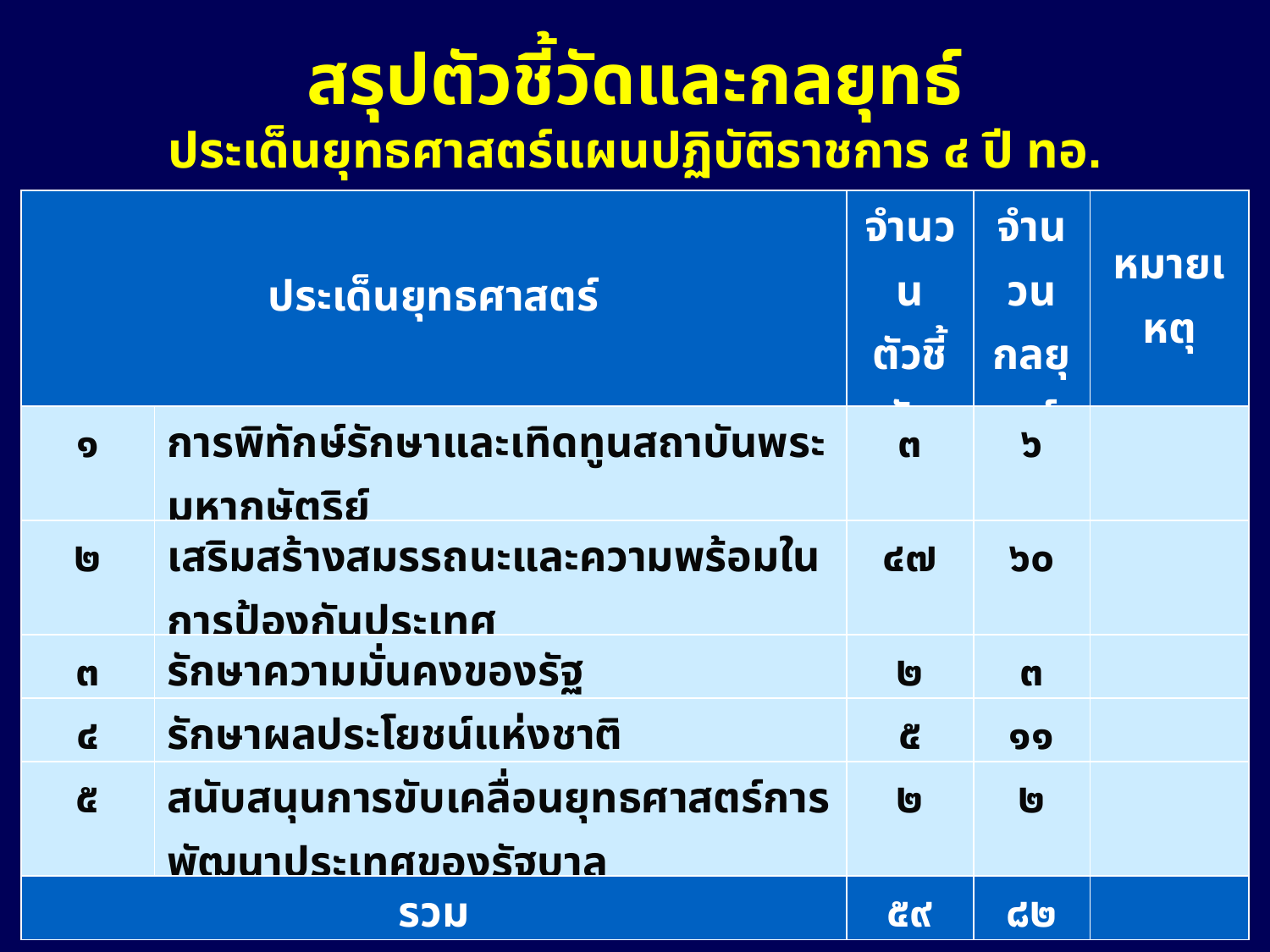

สรุปตัวชี้วัดและกลยุทธ์
ประเด็นยุทธศาสตร์แผนปฏิบัติราชการ ๔ ปี ทอ.
| ประเด็นยุทธศาสตร์ |  | จำนวน ตัวชี้วัด | จำนวน กลยุทธ์ | หมายเหตุ |
| --- | --- | --- | --- | --- |
| ๑ | การพิทักษ์รักษาและเทิดทูนสถาบันพระมหากษัตริย์ | ๓ | ๖ |  |
| ๒ | เสริมสร้างสมรรถนะและความพร้อมในการป้องกันประเทศ | ๔๗ | ๖๐ |  |
| ๓ | รักษาความมั่นคงของรัฐ | ๒ | ๓ |  |
| ๔ | รักษาผลประโยชน์แห่งชาติ | ๕ | ๑๑ |  |
| ๕ | สนับสนุนการขับเคลื่อนยุทธศาสตร์การพัฒนาประเทศของรัฐบาล | ๒ | ๒ |  |
| รวม |  | ๕๙ | ๘๒ |  |
71